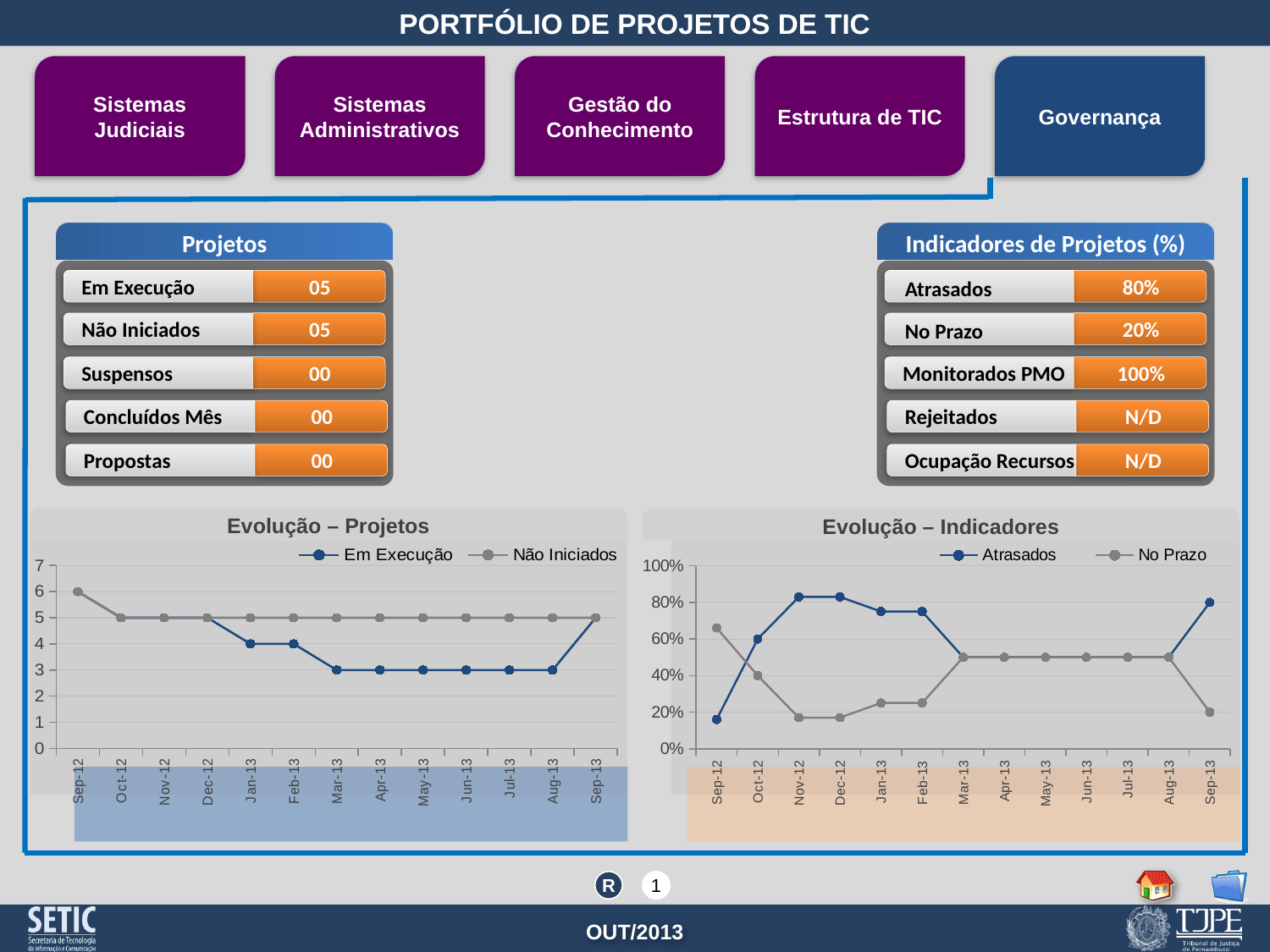

Projetos
Indicadores de Projetos (%)

80%
Atrasados

Em Execução
05

20%
No Prazo

Não Iniciados
05

Suspensos
00

Monitorados PMO
100%

Concluídos Mês
00

Rejeitados
N/D

Propostas
00

Ocupação Recursos
N/D
Evolução – Projetos
Evolução – Indicadores

### Chart

| Category | Em Execução | Não Iniciados |
|---|---|---|
| 41153 | 6.0 | 6.0 |
| 41183 | 5.0 | 5.0 |
| 41214 | 5.0 | 5.0 |
| 41244 | 5.0 | 5.0 |
| 41275 | 4.0 | 5.0 |
| 41306 | 4.0 | 5.0 |
| 41334 | 3.0 | 5.0 |
| 41365 | 3.0 | 5.0 |
| 41395 | 3.0 | 5.0 |
| 41426 | 3.0 | 5.0 |
| 41456 | 3.0 | 5.0 |
| 41487 | 3.0 | 5.0 |
| 41518 | 5.0 | 5.0 |

### Chart

| Category | Atrasados | No Prazo |
|---|---|---|
| 41153 | 0.16 | 0.66 |
| 41183 | 0.6 | 0.4 |
| 41214 | 0.83 | 0.17 |
| 41244 | 0.83 | 0.17 |
| 41275 | 0.75 | 0.25 |
| 41306 | 0.75 | 0.25 |
| 41334 | 0.5 | 0.5 |
| 41365 | 0.5 | 0.5 |
| 41395 | 0.5 | 0.5 |
| 41426 | 0.5 | 0.5 |
| 41456 | 0.5 | 0.5 |
| 41487 | 0.5 | 0.5 |
| 41518 | 0.8 | 0.2 |

R

1